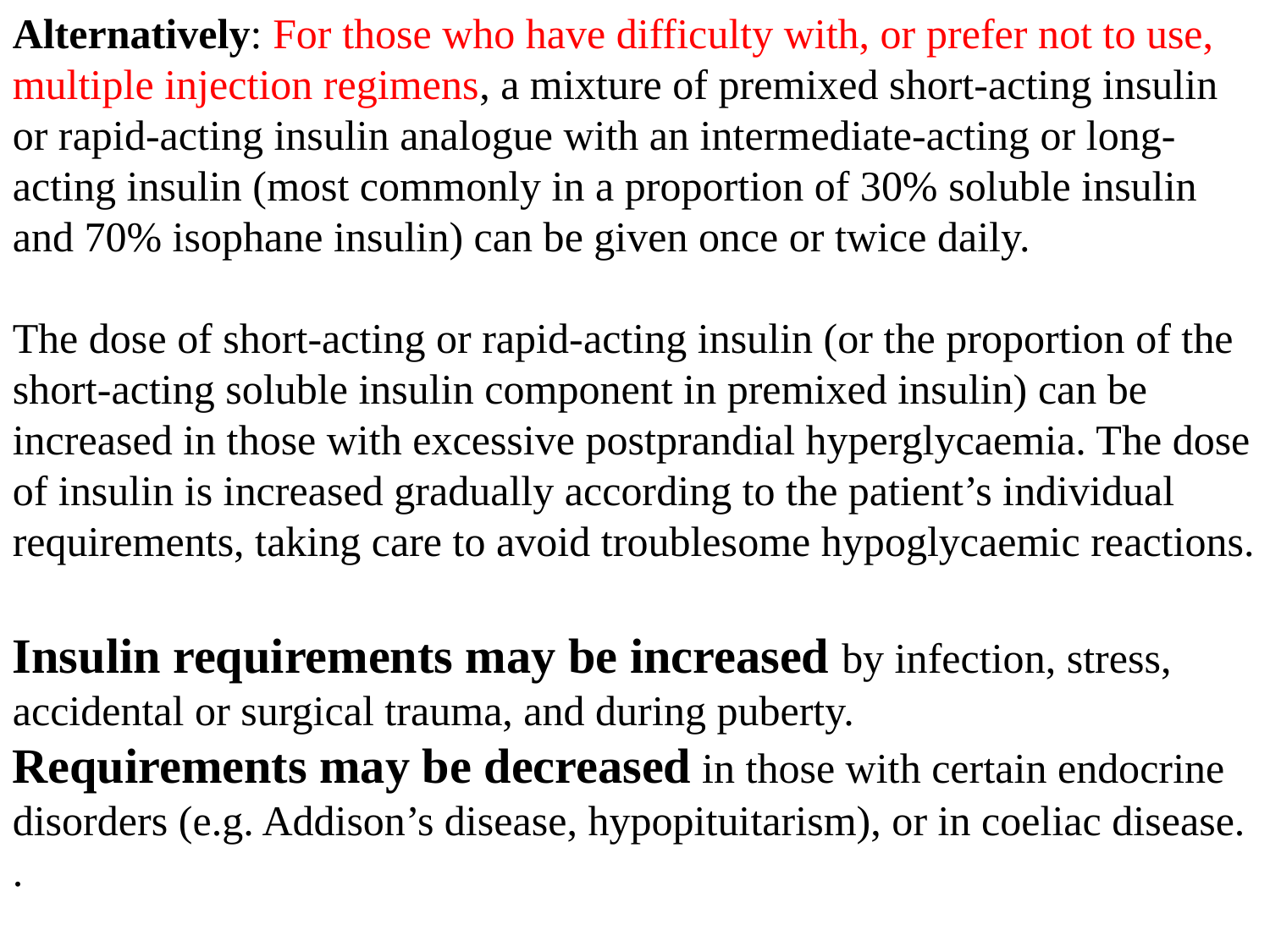

Alternatively: For those who have difficulty with, or prefer not to use, multiple injection regimens, a mixture of premixed short-acting insulin or rapid-acting insulin analogue with an intermediate-acting or long-acting insulin (most commonly in a proportion of 30% soluble insulin and 70% isophane insulin) can be given once or twice daily.

The dose of short-acting or rapid-acting insulin (or the proportion of the short-acting soluble insulin component in premixed insulin) can be increased in those with excessive postprandial hyperglycaemia. The dose of insulin is increased gradually according to the patient’s individual requirements, taking care to avoid troublesome hypoglycaemic reactions.

Insulin requirements may be increased by infection, stress, accidental or surgical trauma, and during puberty.
Requirements may be decreased in those with certain endocrine disorders (e.g. Addison’s disease, hypopituitarism), or in coeliac disease.
.